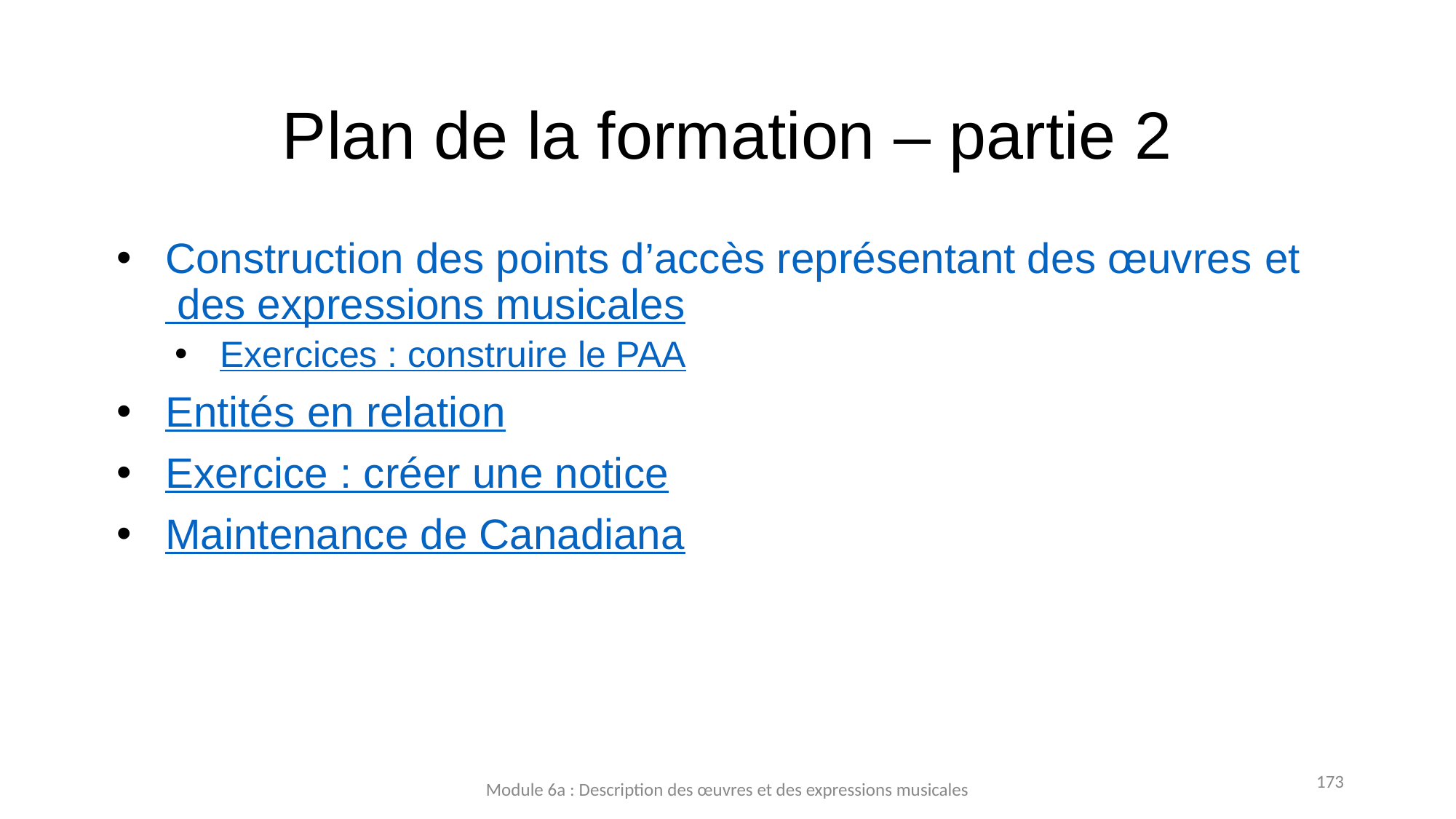

# Plan de la formation – partie 2
Construction des points d’accès représentant des œuvres et des expressions musicales
Exercices : construire le PAA
Entités en relation
Exercice : créer une notice
Maintenance de Canadiana
173
Module 6a : Description des œuvres et des expressions musicales